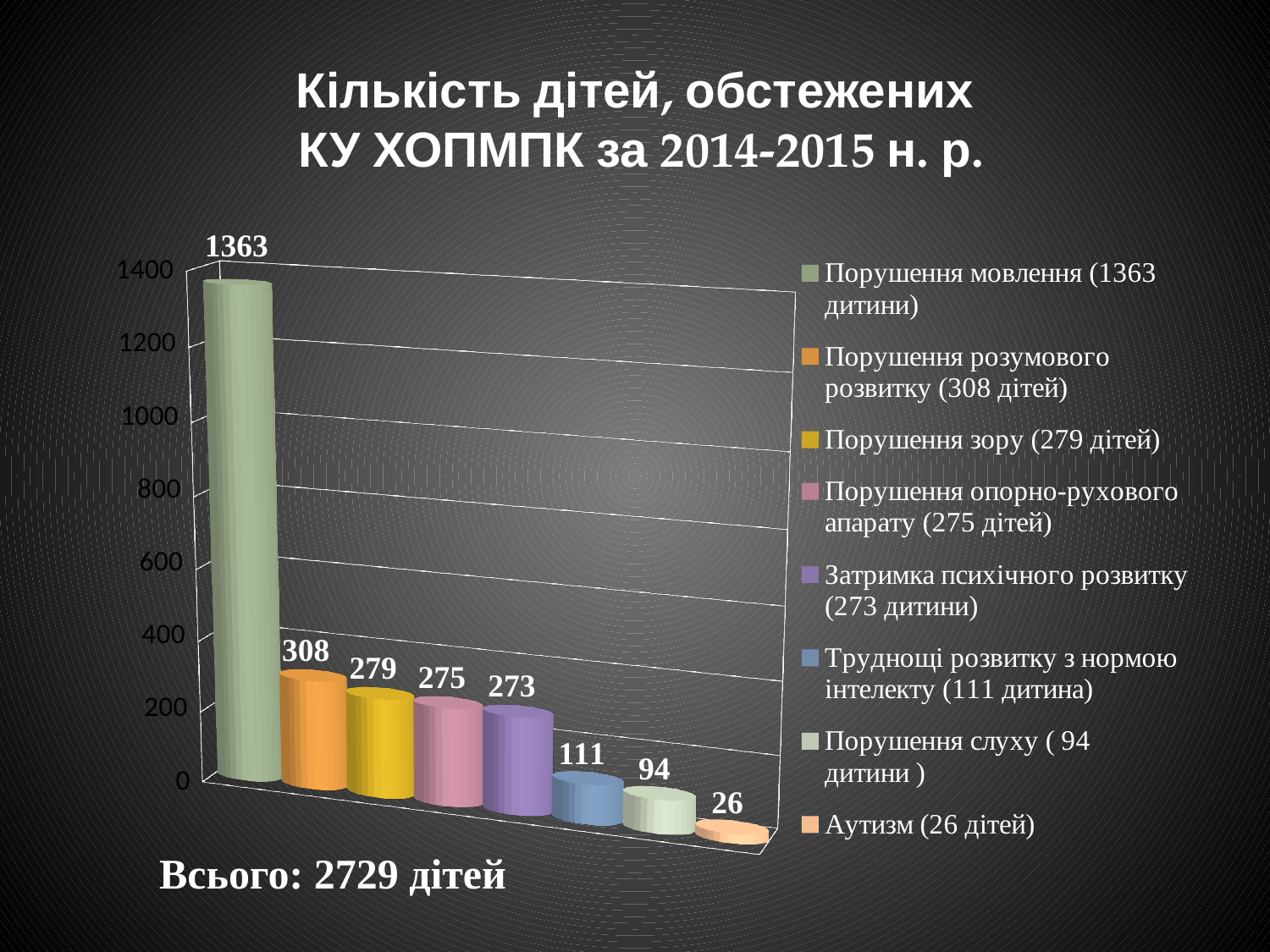

# Кількість дітей, обстежених КУ ХОПМПК за 2014-2015 н. р.

[unsupported chart]

Всього: 2729 дітей